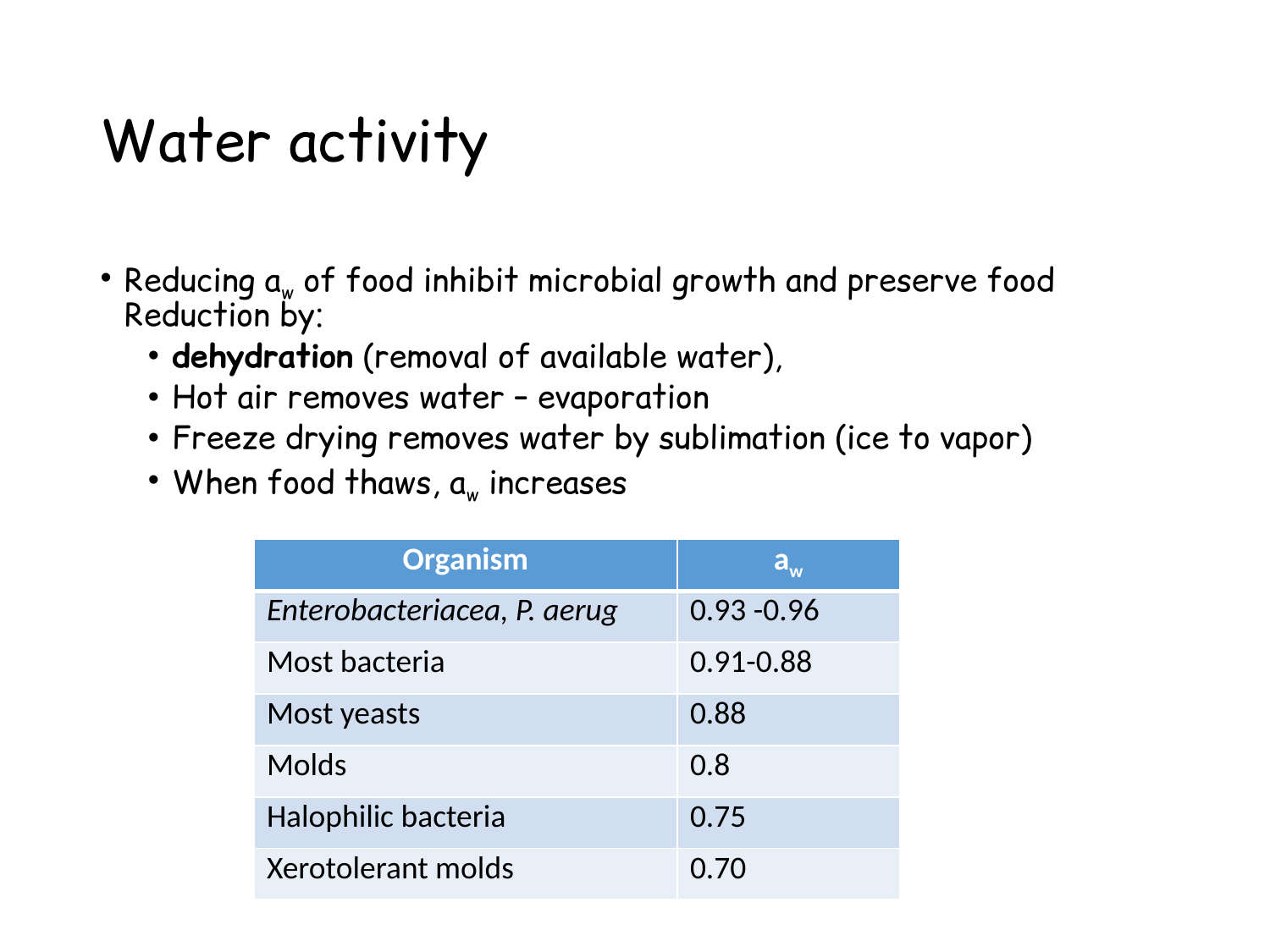

# Water activity
Reducing aw of food inhibit microbial growth and preserve food Reduction by:
dehydration (removal of available water),
Hot air removes water – evaporation
Freeze drying removes water by sublimation (ice to vapor)
When food thaws, aw increases

| Organism | aw |
| --- | --- |
| Enterobacteriacea, P. aerug | 0.93 -0.96 |
| Most bacteria | 0.91-0.88 |
| Most yeasts | 0.88 |
| Molds | 0.8 |
| Halophilic bacteria | 0.75 |
| Xerotolerant molds | 0.70 |